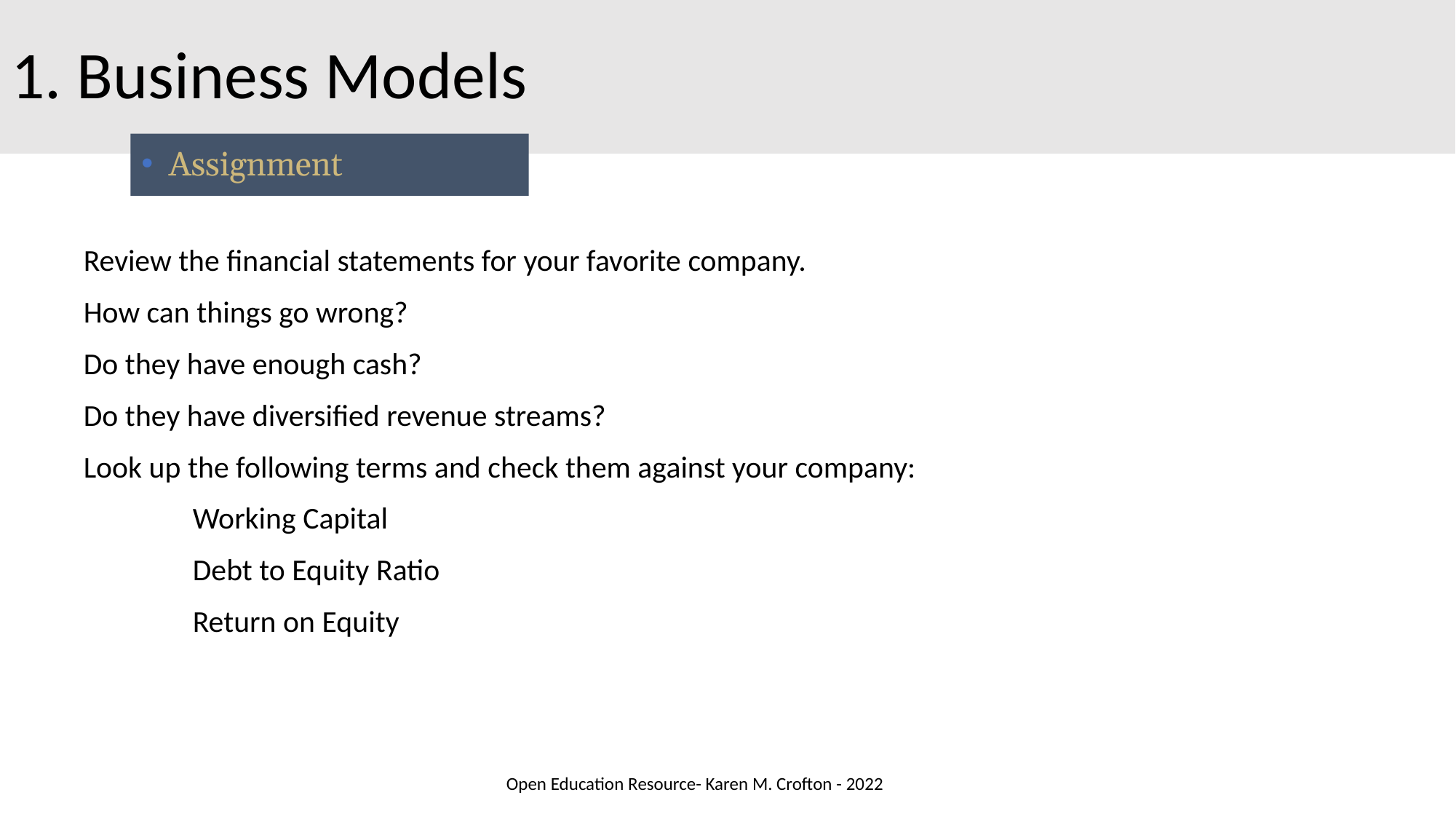

# 1. Business Models
Assignment
Review the financial statements for your favorite company.
How can things go wrong?
Do they have enough cash?
Do they have diversified revenue streams?
Look up the following terms and check them against your company:
	Working Capital
	Debt to Equity Ratio
	Return on Equity